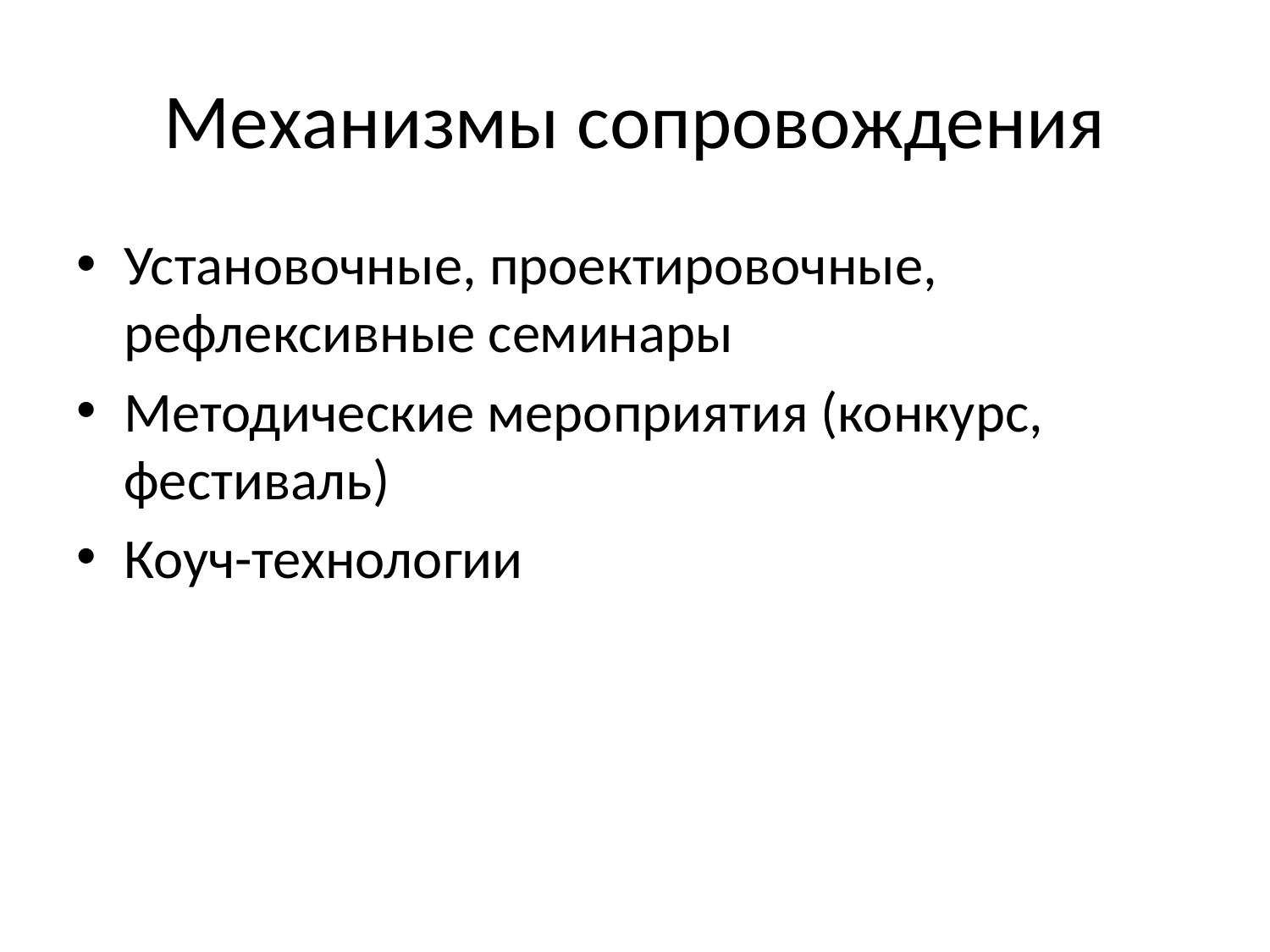

# Механизмы сопровождения
Установочные, проектировочные, рефлексивные семинары
Методические мероприятия (конкурс, фестиваль)
Коуч-технологии